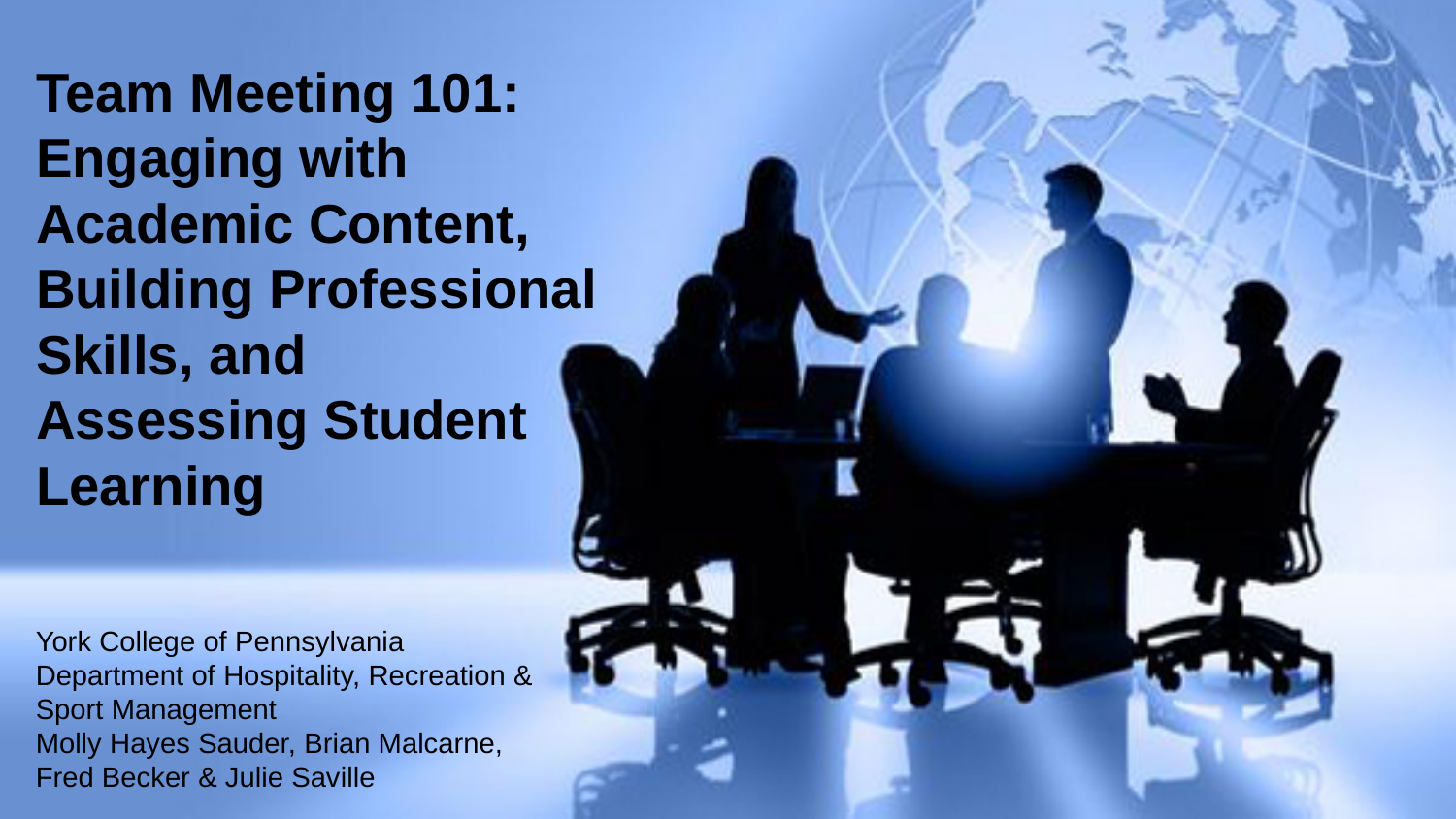

# Team Meeting 101: Engaging with Academic Content, Building Professional Skills, and Assessing Student Learning
York College of Pennsylvania
Department of Hospitality, Recreation & Sport Management
Molly Hayes Sauder, Brian Malcarne,
Fred Becker & Julie Saville